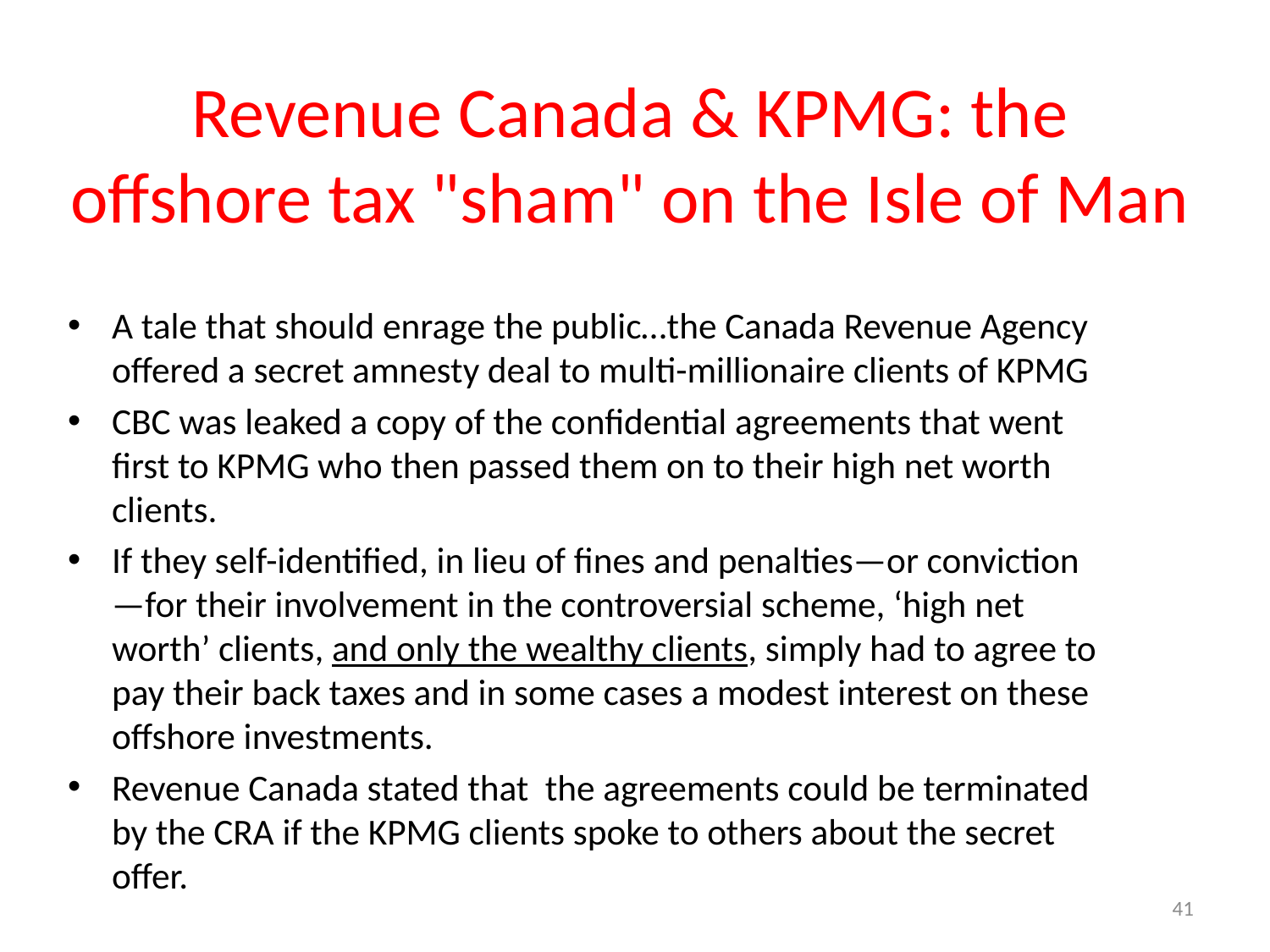

# Revenue Canada & KPMG: the offshore tax "sham" on the Isle of Man
A tale that should enrage the public…the Canada Revenue Agency offered a secret amnesty deal to multi-millionaire clients of KPMG
CBC was leaked a copy of the confidential agreements that went first to KPMG who then passed them on to their high net worth clients.
If they self-identified, in lieu of fines and penalties—or conviction—for their involvement in the controversial scheme, ‘high net worth’ clients, and only the wealthy clients, simply had to agree to pay their back taxes and in some cases a modest interest on these offshore investments.
Revenue Canada stated that  the agreements could be terminated by the CRA if the KPMG clients spoke to others about the secret offer.
41